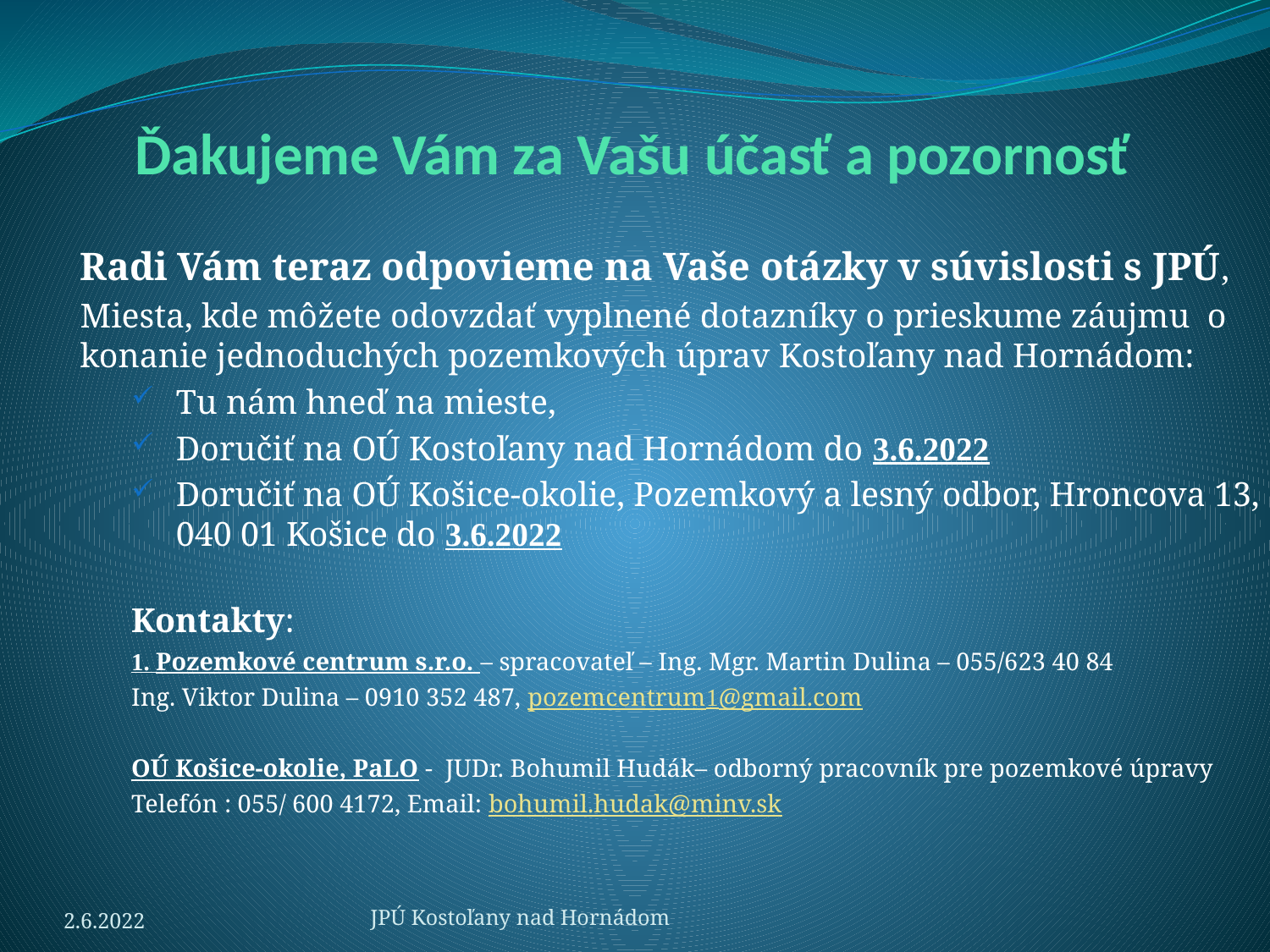

# Ďakujeme Vám za Vašu účasť a pozornosť
Radi Vám teraz odpovieme na Vaše otázky v súvislosti s JPÚ,
Miesta, kde môžete odovzdať vyplnené dotazníky o prieskume záujmu  o konanie jednoduchých pozemkových úprav Kostoľany nad Hornádom:
Tu nám hneď na mieste,
Doručiť na OÚ Kostoľany nad Hornádom do 3.6.2022
Doručiť na OÚ Košice-okolie, Pozemkový a lesný odbor, Hroncova 13, 040 01 Košice do 3.6.2022

Kontakty:
1. Pozemkové centrum s.r.o. – spracovateľ – Ing. Mgr. Martin Dulina – 055/623 40 84
Ing. Viktor Dulina – 0910 352 487, pozemcentrum1@gmail.com

OÚ Košice-okolie, PaLO -  JUDr. Bohumil Hudák– odborný pracovník pre pozemkové úpravy
Telefón : 055/ 600 4172, Email: bohumil.hudak@minv.sk

2.6.2022
JPÚ Kostoľany nad Hornádom